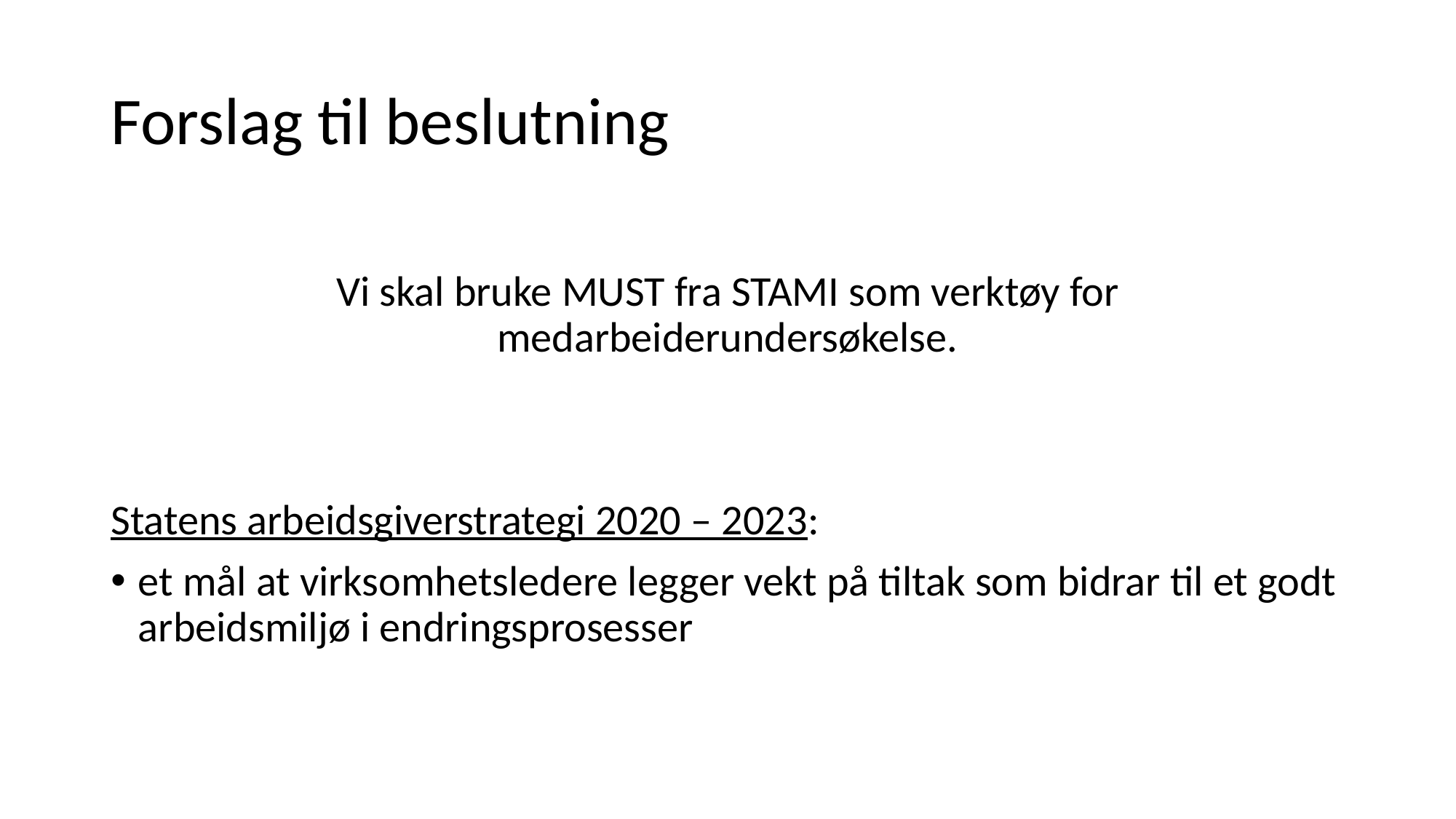

# Forslag til beslutning
Vi skal bruke MUST fra STAMI som verktøy for medarbeiderundersøkelse.

Statens arbeidsgiverstrategi 2020 – 2023:
et mål at virksomhetsledere legger vekt på tiltak som bidrar til et godt arbeidsmiljø i endringsprosesser